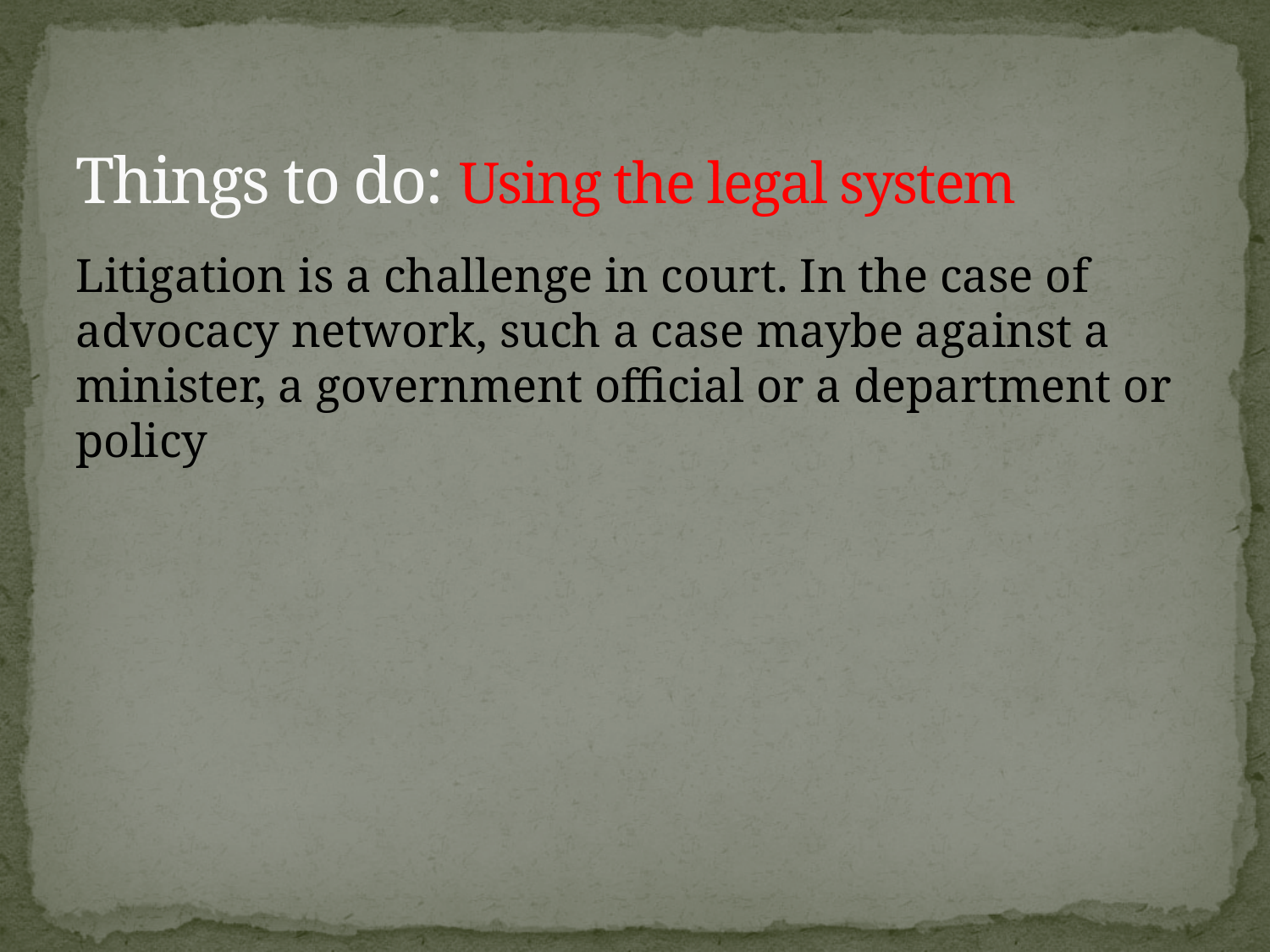

# Things to do: Using the legal system
Litigation is a challenge in court. In the case of advocacy network, such a case maybe against a minister, a government official or a department or policy